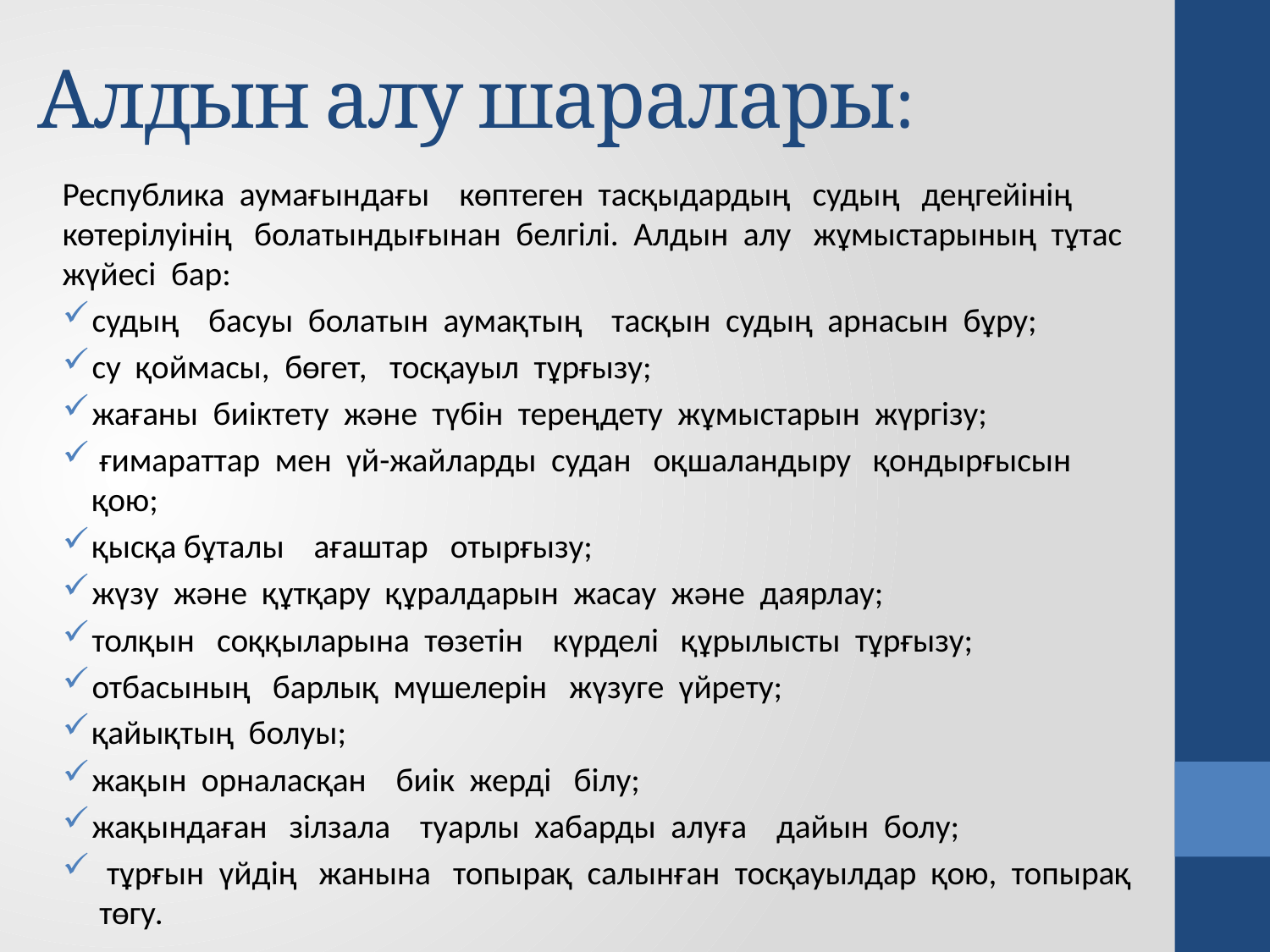

# Алдын алу шаралары:
Республика  аумағындағы    көптеген  тасқыдардың   судың   деңгейінің   көтерілуінің   болатындығынан  белгілі.  Алдын  алу   жұмыстарының  тұтас  жүйесі  бар:
судың    басуы  болатын  аумақтың    тасқын  судың  арнасын  бұру;
су  қоймасы,  бөгет,   тосқауыл  тұрғызу;
жағаны  биіктету  және  түбін  тереңдету  жұмыстарын  жүргізу;
 ғимараттар  мен  үй-жайларды  судан   оқшаландыру   қондырғысын  қою;
қысқа бұталы    ағаштар   отырғызу;
жүзу  және  құтқару  құралдарын  жасау  және  даярлау;
толқын   соққыларына  төзетін    күрделі   құрылысты  тұрғызу;
отбасының   барлық  мүшелерін   жүзуге  үйрету;
қайықтың  болуы;
жақын  орналасқан    биік  жерді   білу;
жақындаған   зілзала    туарлы  хабарды  алуға    дайын  болу;
  тұрғын  үйдің   жанына   топырақ  салынған  тосқауылдар  қою,  топырақ  төгу.